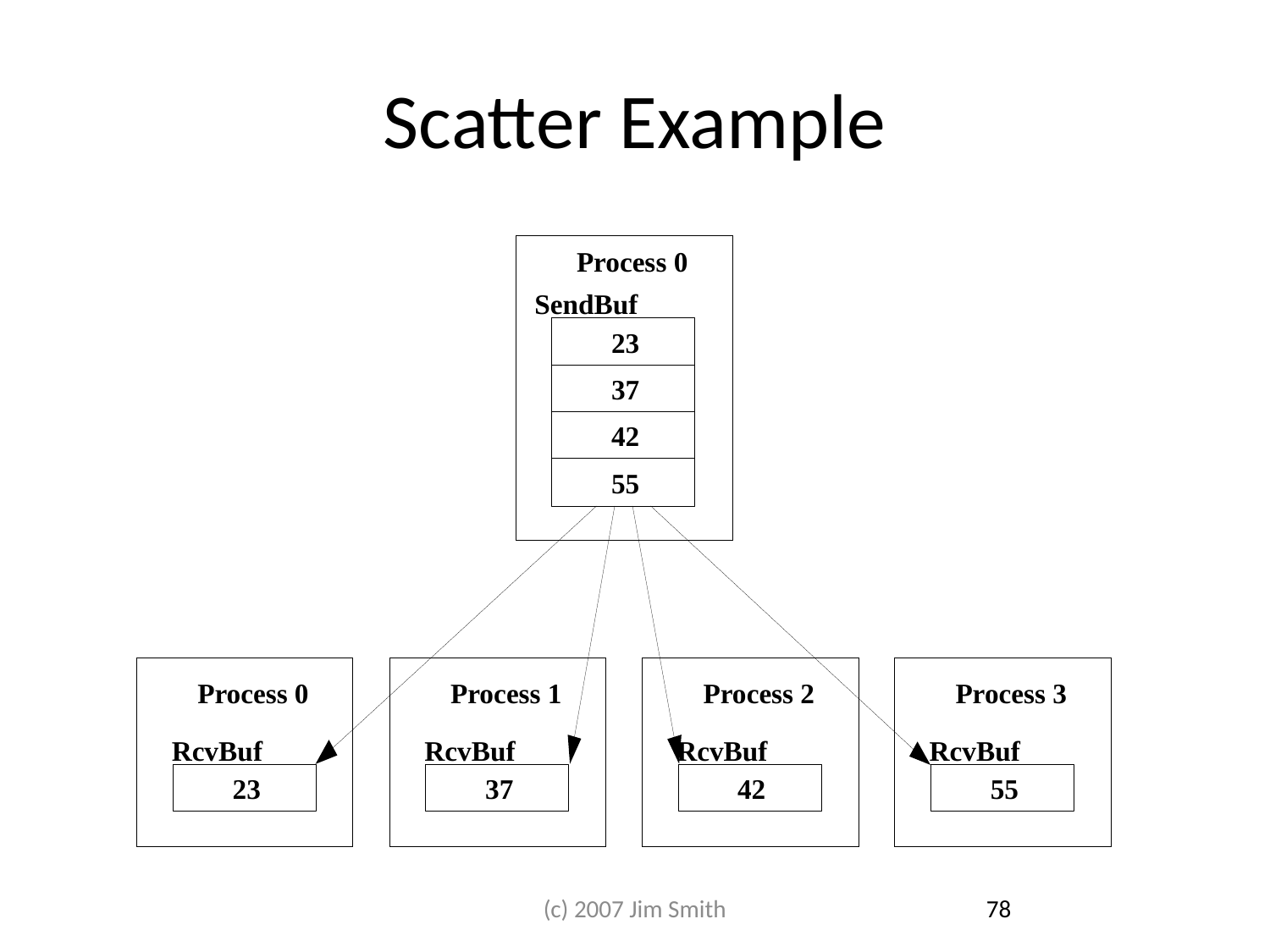

# Scatter Example

Process 0
SendBuf

23

37

42

55

Process 0
Process 1
Process 2
Process 3
RcvBuf
RcvBuf
RcvBuf
RcvBuf

23
37
42
55
(c) 2007 Jim Smith
78